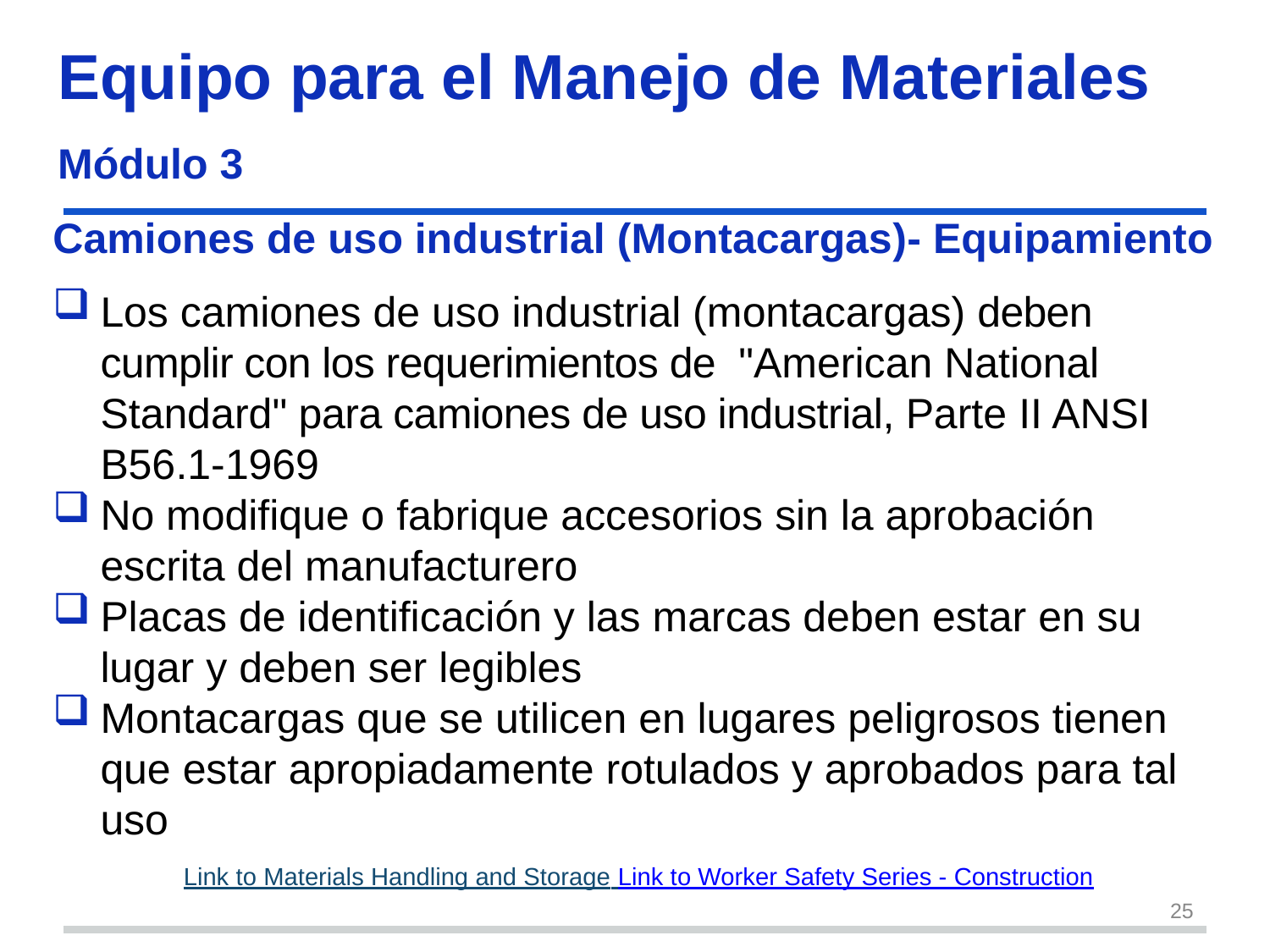

Equipo para el Manejo de Materiales
Módulo 3
# Camiones de uso industrial (Montacargas)- Equipamiento

Los camiones de uso industrial (montacargas) deben cumplir con los requerimientos de  "American National Standard" para camiones de uso industrial, Parte II ANSI B56.1-1969
No modifique o fabrique accesorios sin la aprobación escrita del manufacturero
Placas de identificación y las marcas deben estar en su lugar y deben ser legibles
Montacargas que se utilicen en lugares peligrosos tienen que estar apropiadamente rotulados y aprobados para tal uso
	Link to Materials Handling and Storage Link to Worker Safety Series - Construction
25